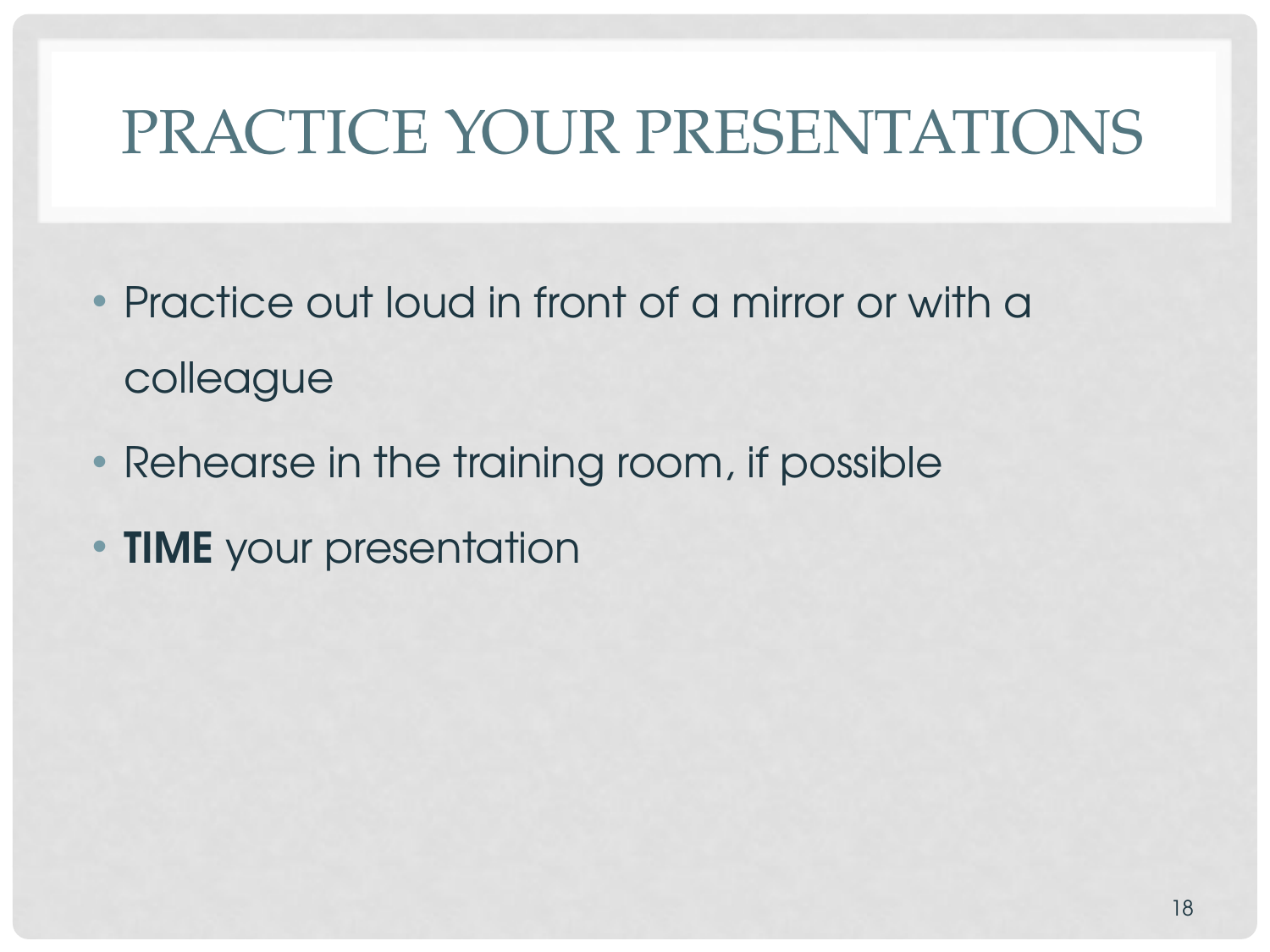

# Practice Your Presentations
Practice out loud in front of a mirror or with a colleague
Rehearse in the training room, if possible
TIME your presentation
18